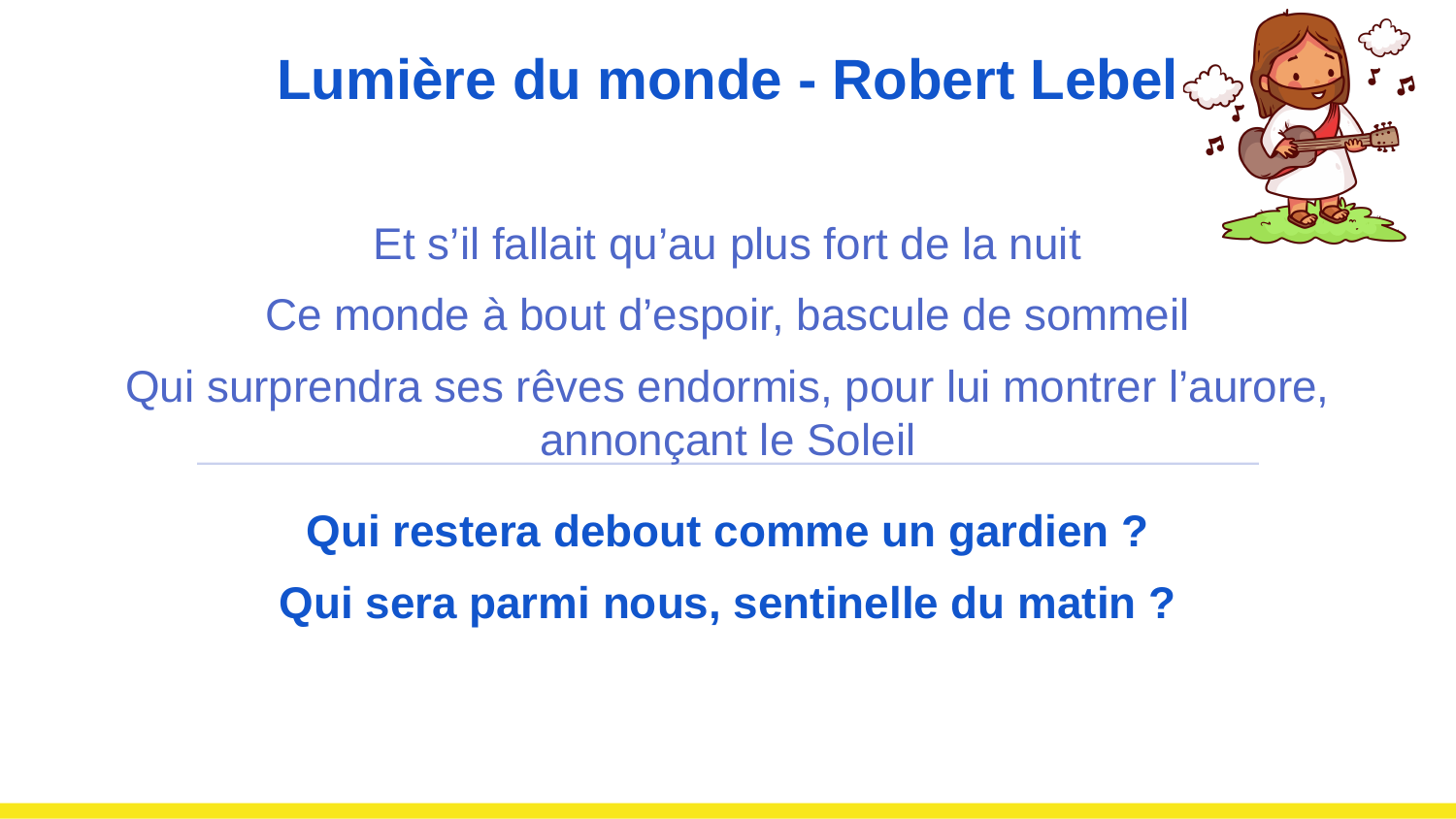

# Lumière du monde - Robert Lebel
Et s’il fallait qu’au plus fort de la nuit
Ce monde à bout d’espoir, bascule de sommeil
Qui surprendra ses rêves endormis, pour lui montrer l’aurore, annonçant le Soleil
Qui restera debout comme un gardien ?
Qui sera parmi nous, sentinelle du matin ?